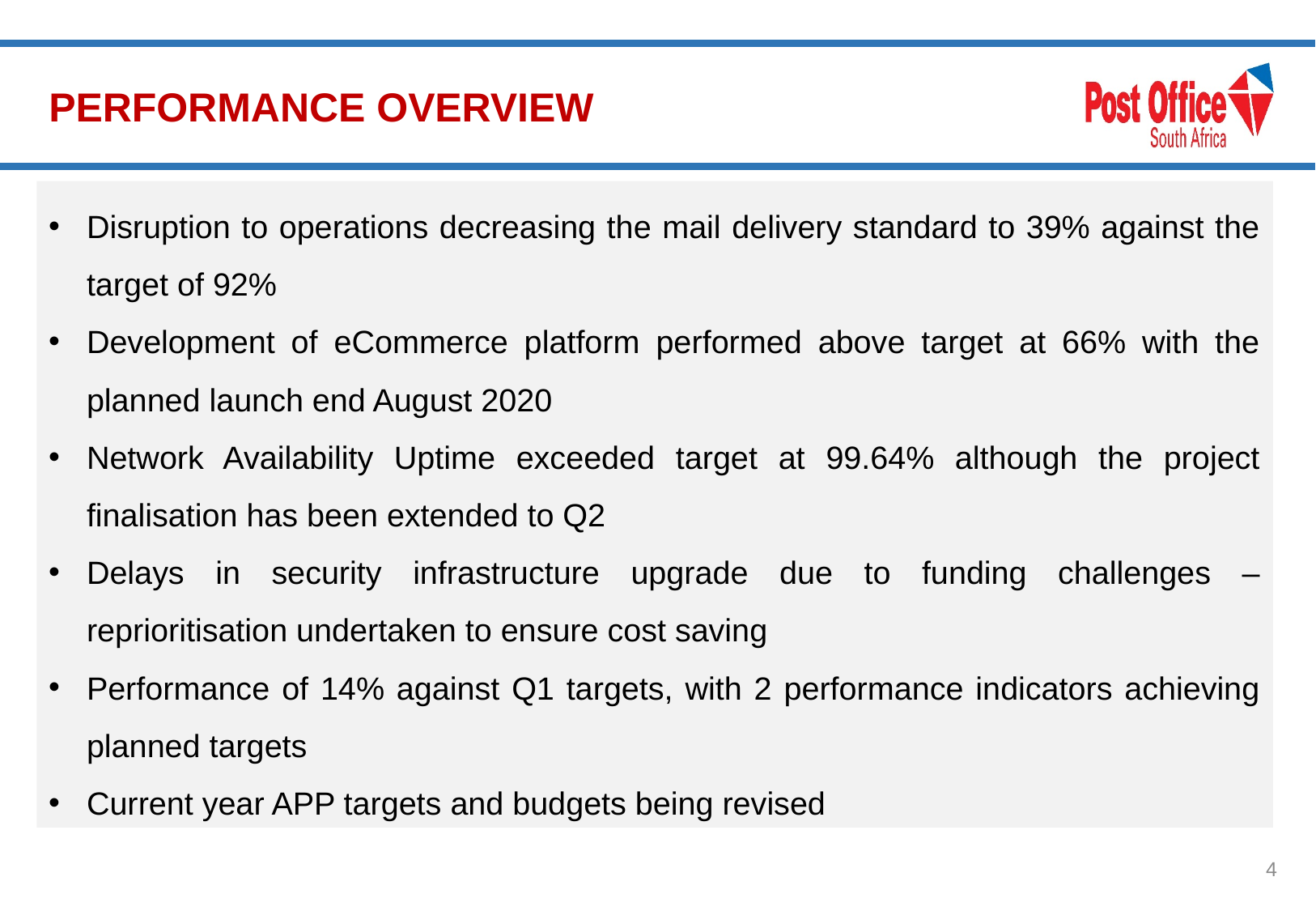

# PERFORMANCE OVERVIEW
Disruption to operations decreasing the mail delivery standard to 39% against the target of 92%
Development of eCommerce platform performed above target at 66% with the planned launch end August 2020
Network Availability Uptime exceeded target at 99.64% although the project finalisation has been extended to Q2
Delays in security infrastructure upgrade due to funding challenges – reprioritisation undertaken to ensure cost saving
Performance of 14% against Q1 targets, with 2 performance indicators achieving planned targets
Current year APP targets and budgets being revised
4